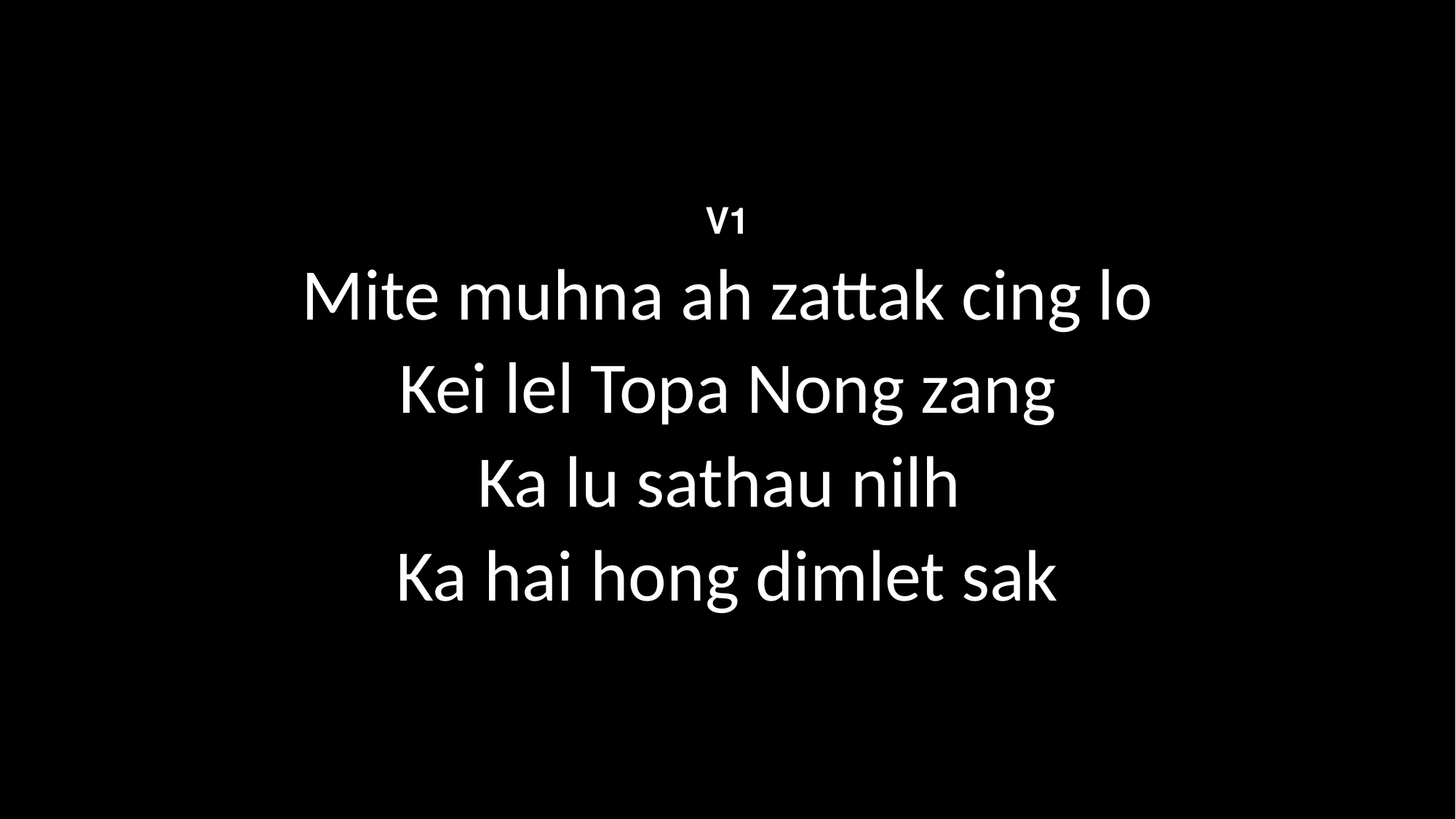

V1
Mite muhna ah zattak cing lo
Kei lel Topa Nong zang
Ka lu sathau nilh
Ka hai hong dimlet sak